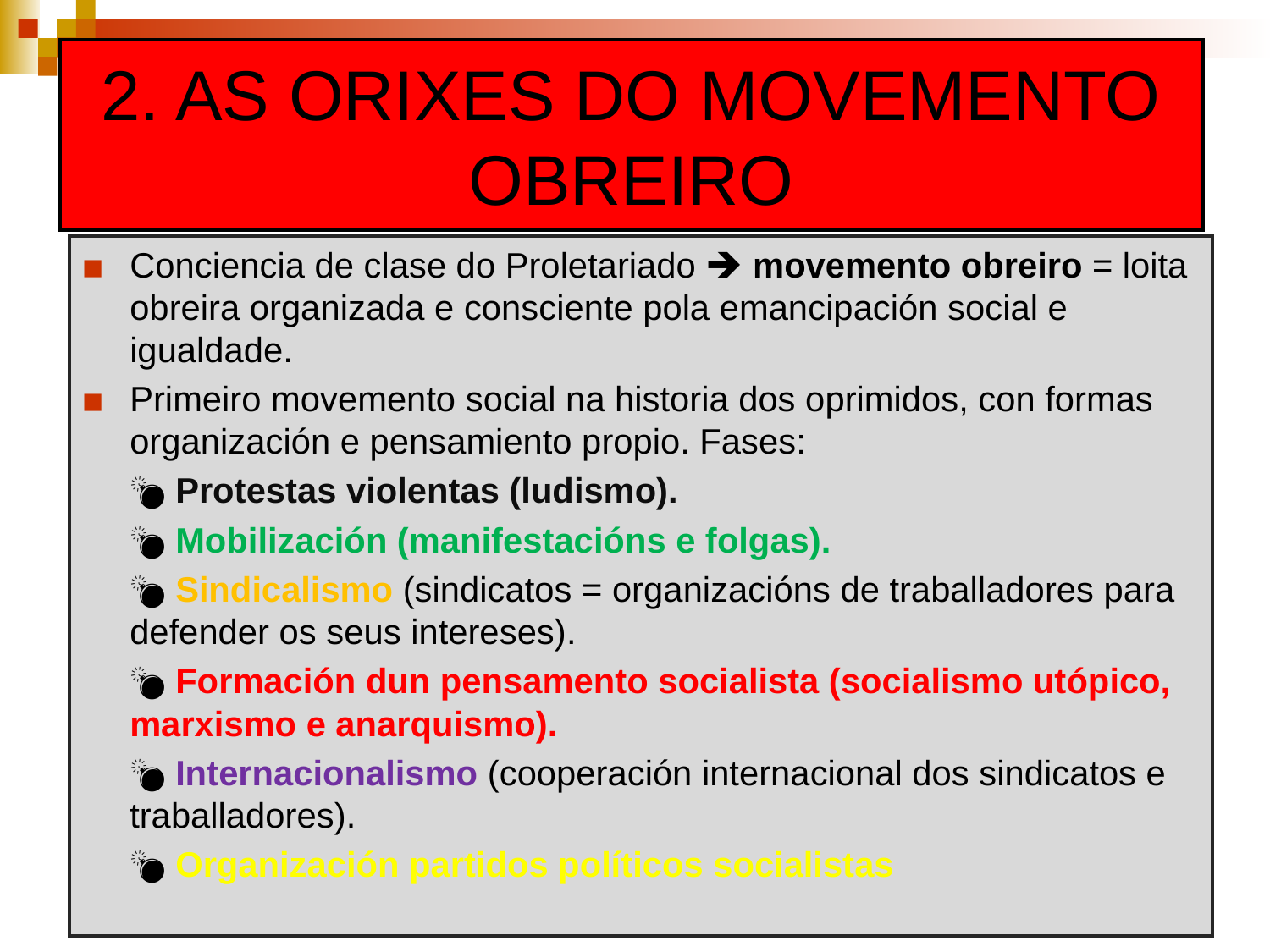

# 2. AS ORIXES DO MOVEMENTO OBREIRO
Conciencia de clase do Proletariado 🡺 movemento obreiro = loita obreira organizada e consciente pola emancipación social e igualdade.
Primeiro movemento social na historia dos oprimidos, con formas organización e pensamiento propio. Fases:
	💣 Protestas violentas (ludismo).
	💣 Mobilización (manifestacións e folgas).
	💣 Sindicalismo (sindicatos = organizacións de traballadores para defender os seus intereses).
	💣 Formación dun pensamento socialista (socialismo utópico, marxismo e anarquismo).
	💣 Internacionalismo (cooperación internacional dos sindicatos e traballadores).
	💣 Organización partidos políticos socialistas